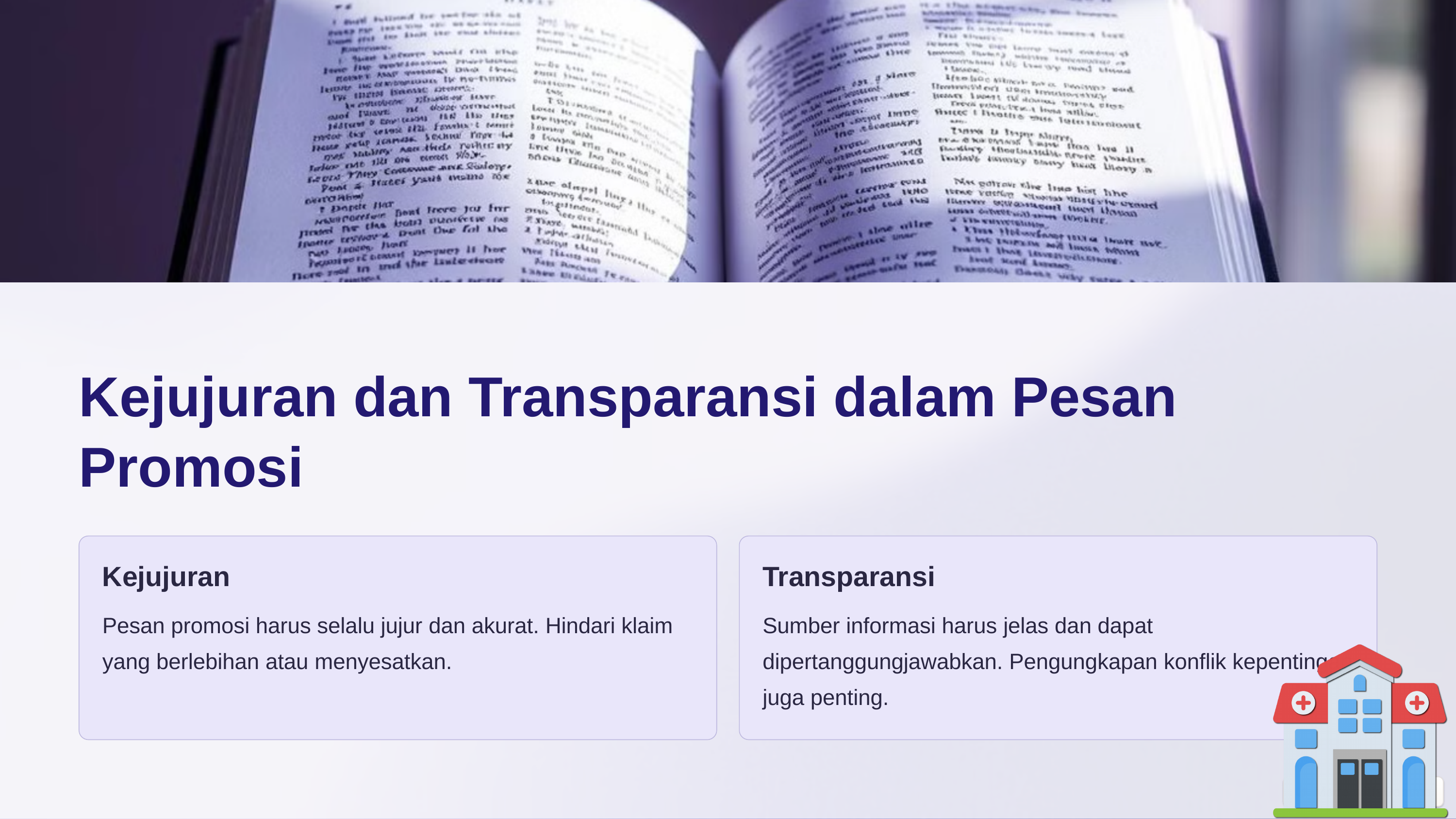

Kejujuran dan Transparansi dalam Pesan Promosi

Kejujuran

Transparansi

Pesan promosi harus selalu jujur dan akurat. Hindari klaim yang berlebihan atau menyesatkan.

Sumber informasi harus jelas dan dapat dipertanggungjawabkan. Pengungkapan konflik kepentingan juga penting.